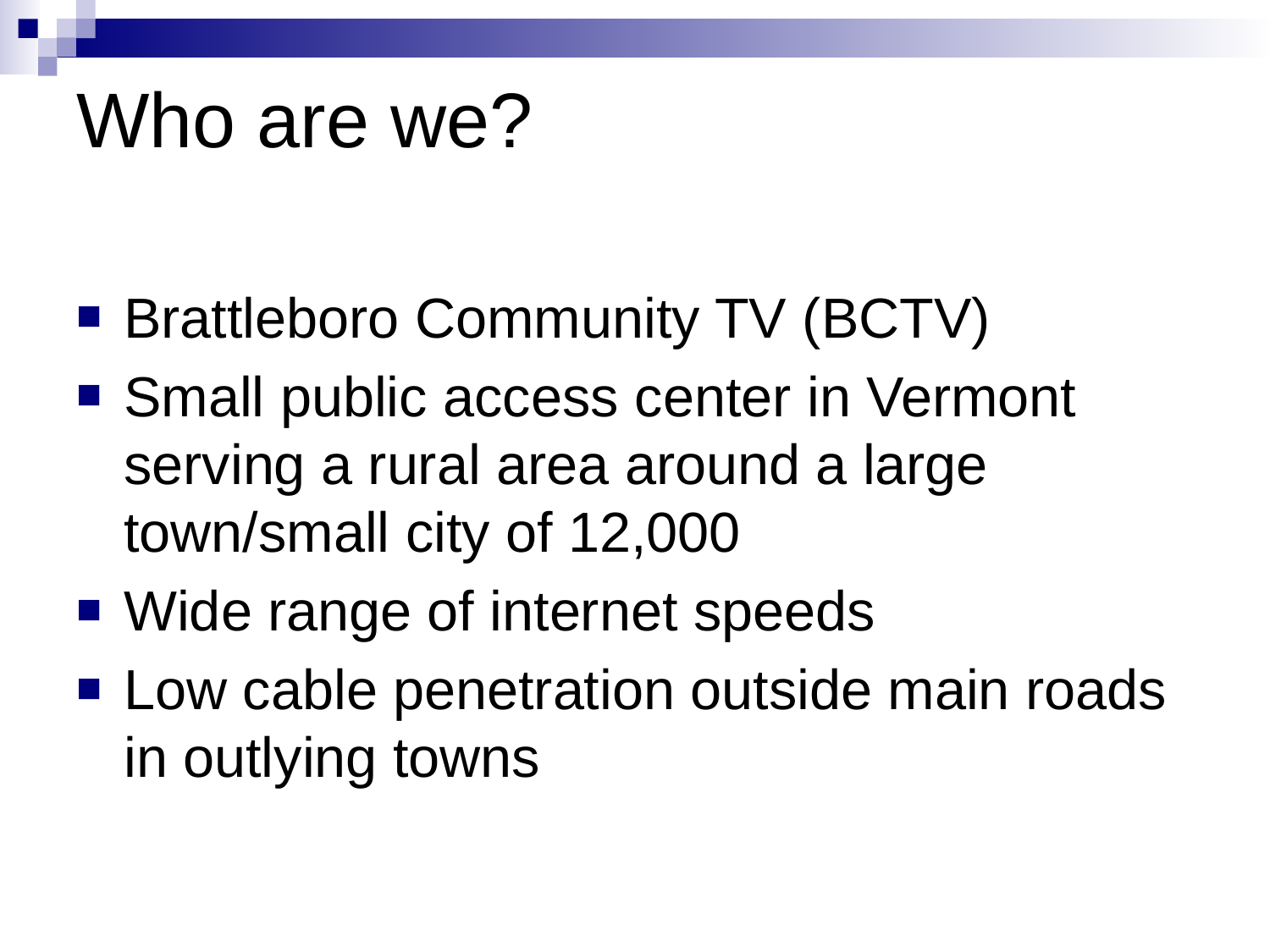

Who are we?
Brattleboro Community TV (BCTV)
Small public access center in Vermont serving a rural area around a large town/small city of 12,000
Wide range of internet speeds
Low cable penetration outside main roads in outlying towns